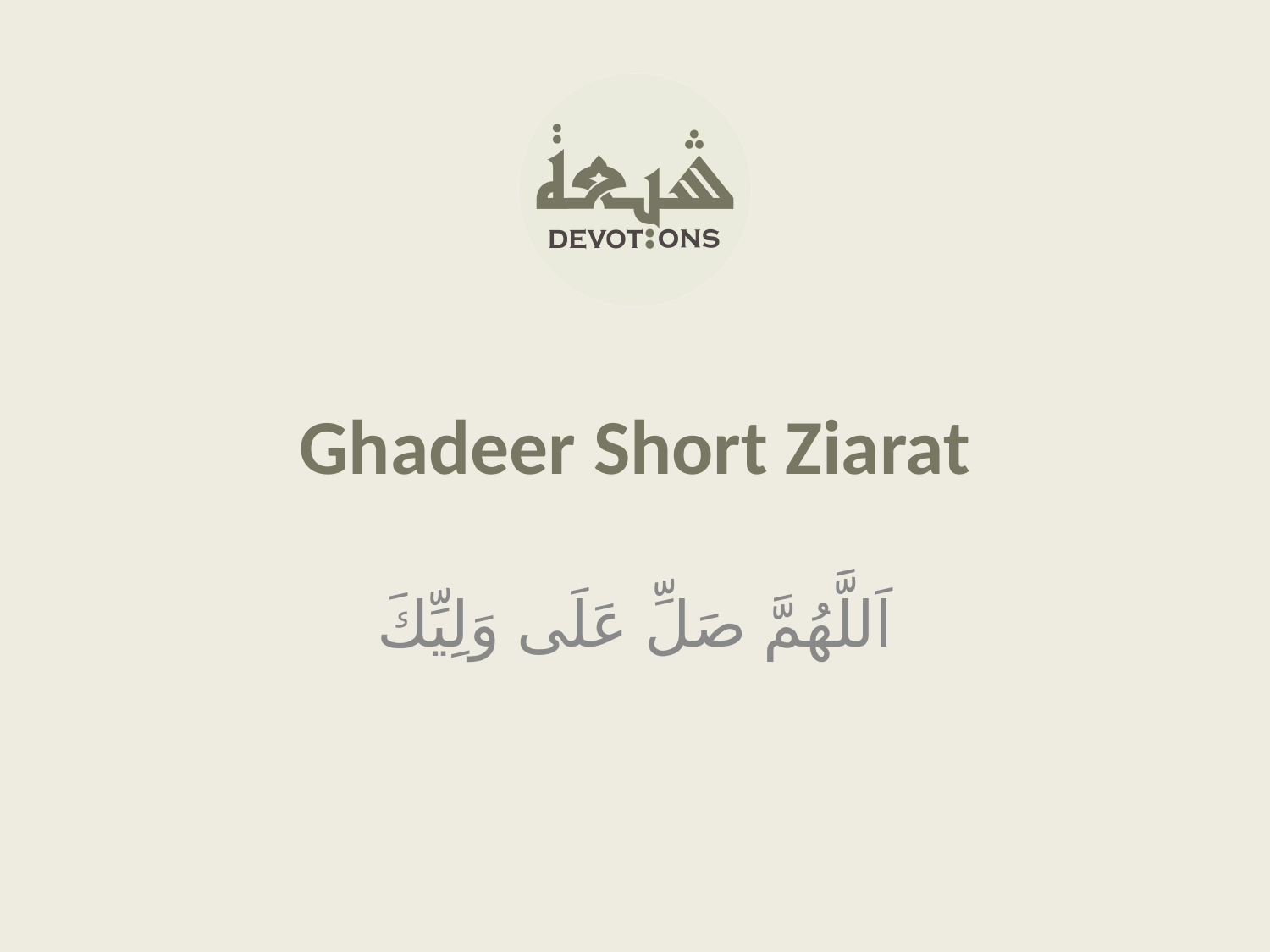

Ghadeer Short Ziarat
اَللَّهُمَّ صَلِّ عَلَى وَلِيِّكَ